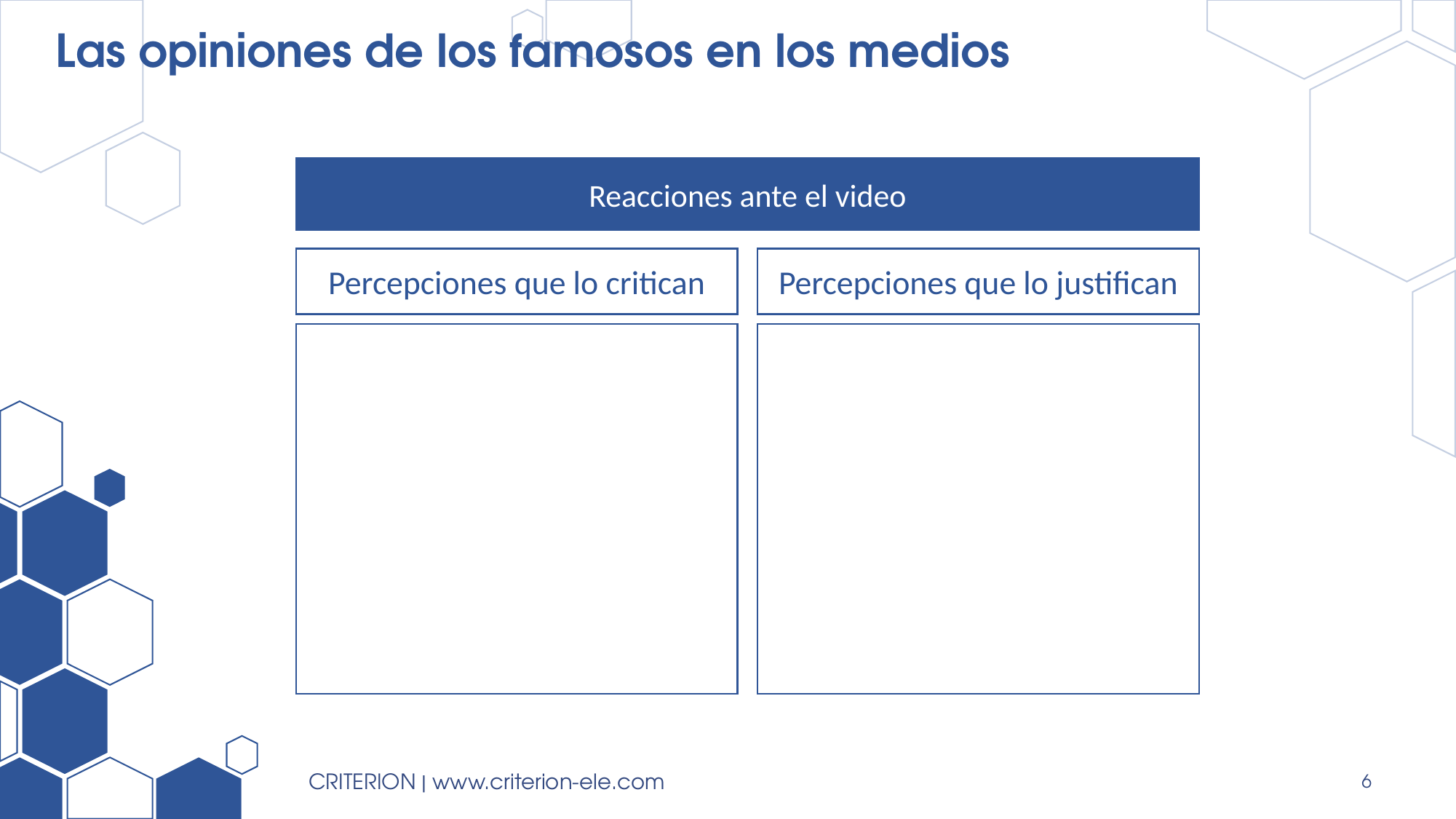

# Las opiniones de los famosos en los medios
Reacciones ante el video
Percepciones que lo critican
Percepciones que lo justifican

CRITERION | www.criterion-ele.com
6